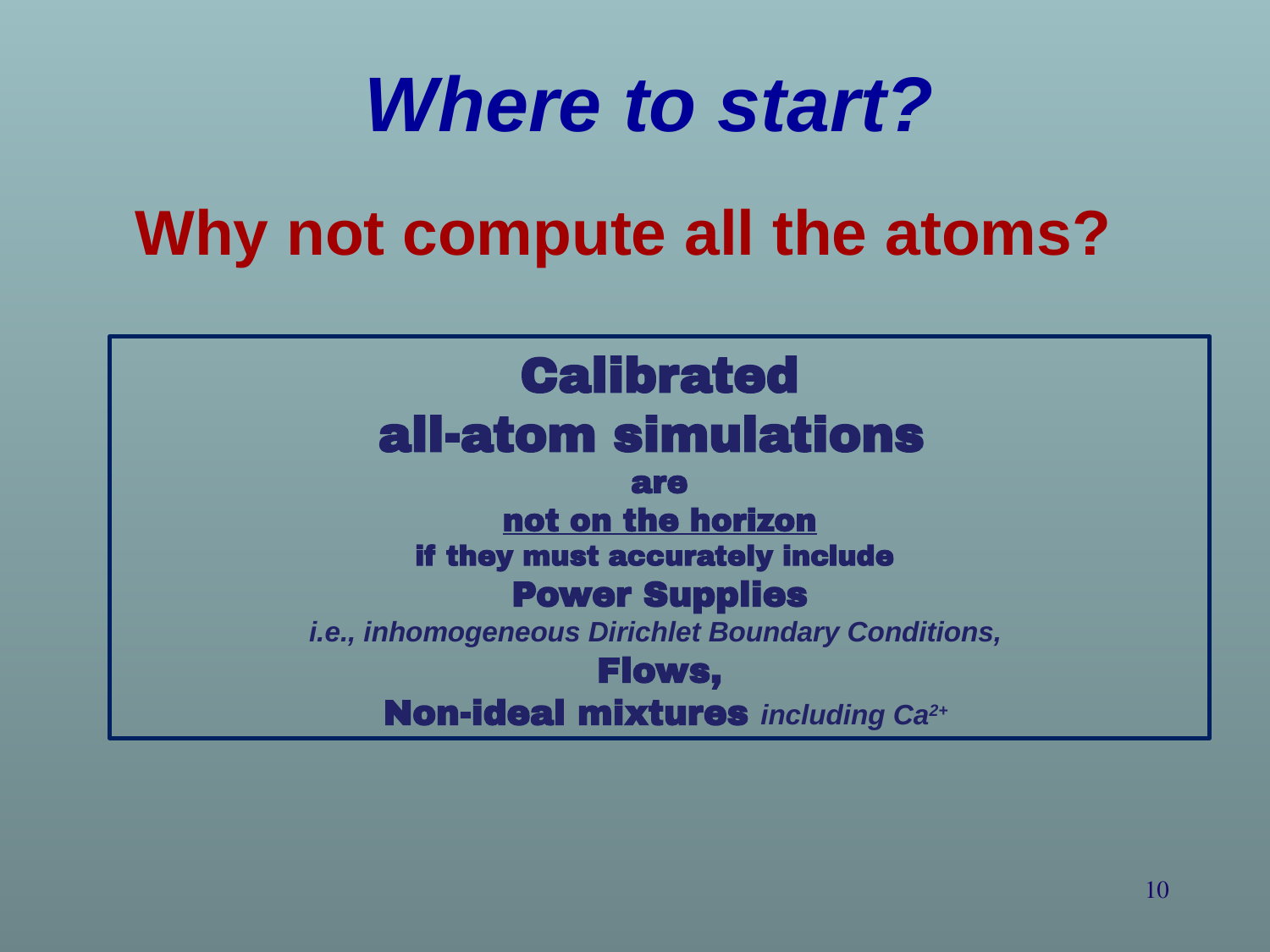

Where to start?
Why not compute all the atoms?
Calibrated
all-atom simulations
are
not on the horizon
if they must accurately include
Power Supplies
i.e., inhomogeneous Dirichlet Boundary Conditions,
Flows,
 Non-ideal mixtures including Ca2+
10